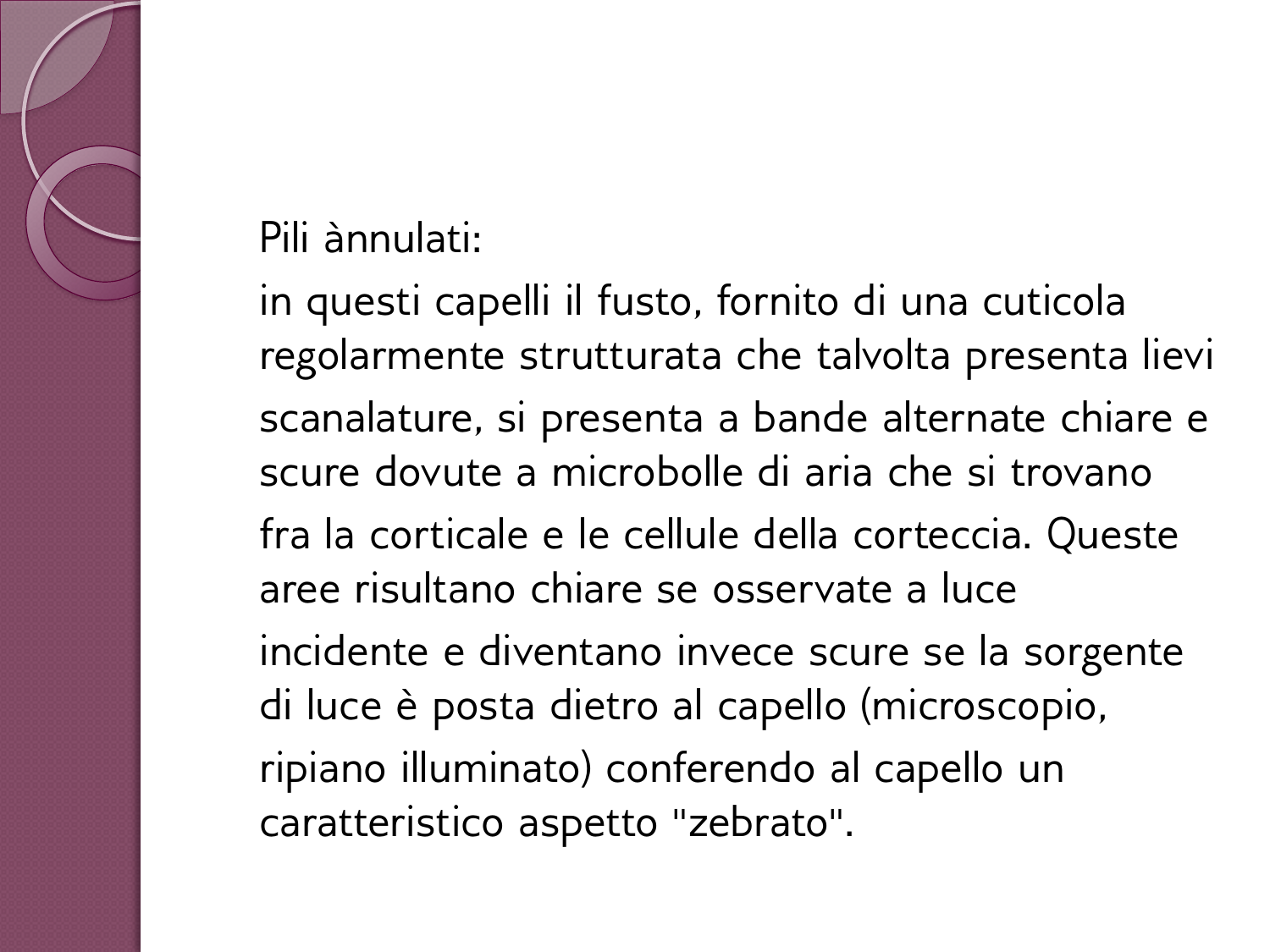

Pili ànnulati:
in questi capelli il fusto, fornito di una cuticola regolarmente strutturata che talvolta presenta lievi
scanalature, si presenta a bande alternate chiare e scure dovute a microbolle di aria che si trovano
fra la corticale e le cellule della corteccia. Queste aree risultano chiare se osservate a luce
incidente e diventano invece scure se la sorgente di luce è posta dietro al capello (microscopio,
ripiano illuminato) conferendo al capello un caratteristico aspetto "zebrato".